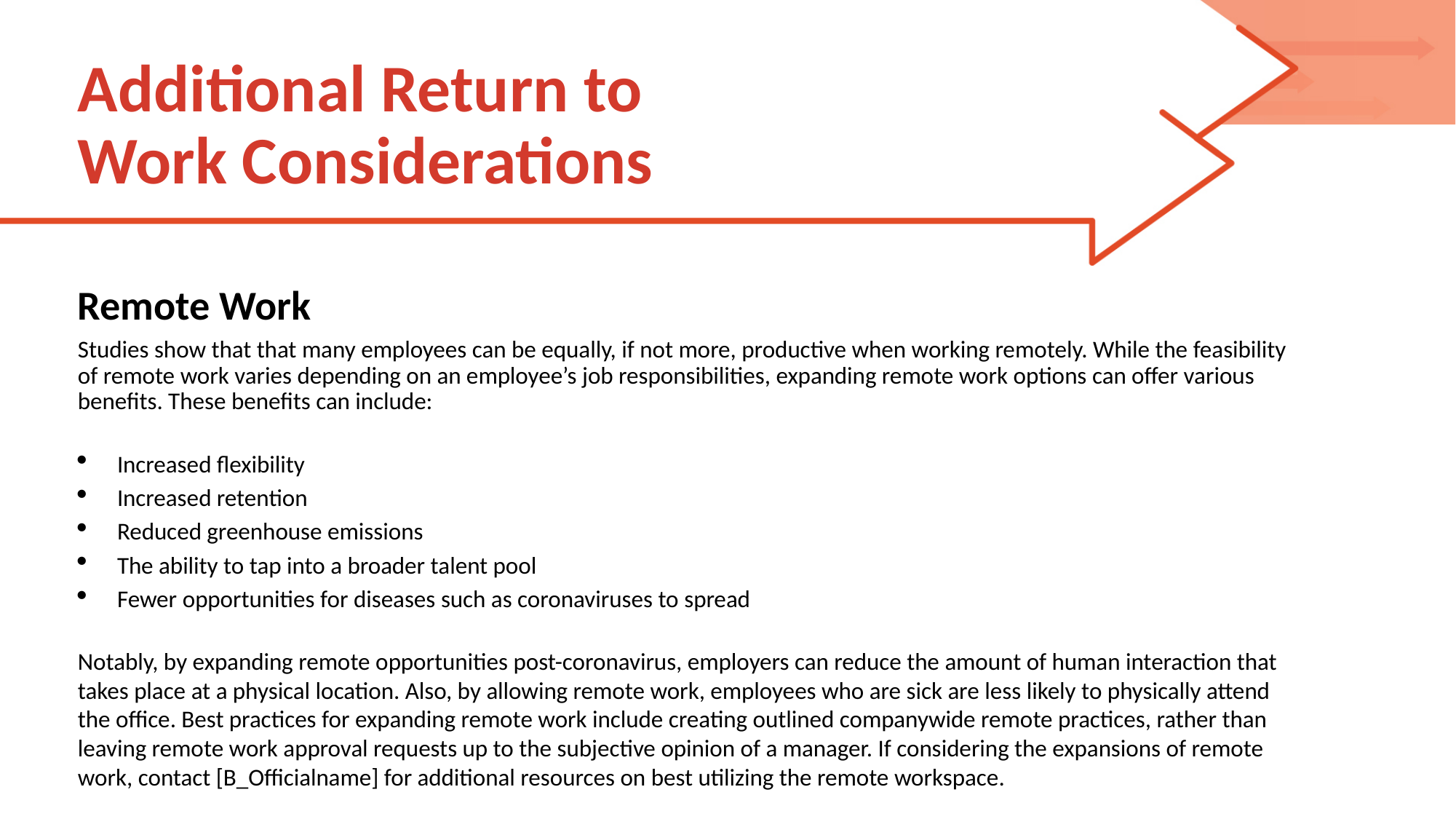

# Additional Return to Work Considerations
Remote Work
Studies show that that many employees can be equally, if not more, productive when working remotely. While the feasibility of remote work varies depending on an employee’s job responsibilities, expanding remote work options can offer various benefits. These benefits can include:

Increased flexibility
Increased retention
Reduced greenhouse emissions
The ability to tap into a broader talent pool
Fewer opportunities for diseases such as coronaviruses to spread
Notably, by expanding remote opportunities post-coronavirus, employers can reduce the amount of human interaction that takes place at a physical location. Also, by allowing remote work, employees who are sick are less likely to physically attend the office. Best practices for expanding remote work include creating outlined companywide remote practices, rather than leaving remote work approval requests up to the subjective opinion of a manager. If considering the expansions of remote work, contact [B_Officialname] for additional resources on best utilizing the remote workspace.